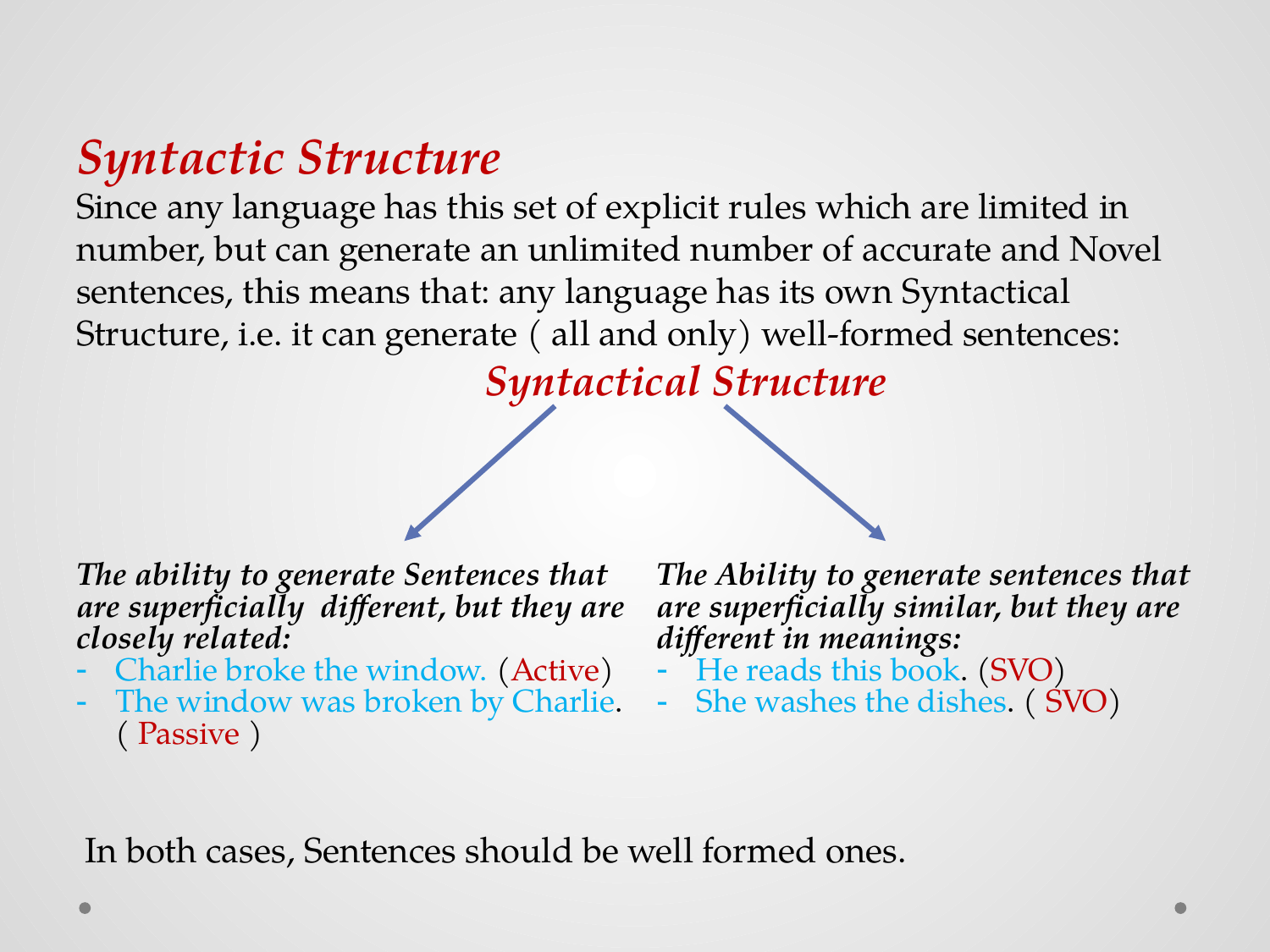

# Syntactic Structure Since any language has this set of explicit rules which are limited in number, but can generate an unlimited number of accurate and Novel sentences, this means that: any language has its own Syntactical Structure, i.e. it can generate ( all and only) well-formed sentences: Syntactical Structure In both cases, Sentences should be well formed ones.
| The ability to generate Sentences that are superficially different, but they are closely related: Charlie broke the window. (Active) The window was broken by Charlie. ( Passive ) | The Ability to generate sentences that are superficially similar, but they are different in meanings: He reads this book. (SVO) She washes the dishes. ( SVO) |
| --- | --- |